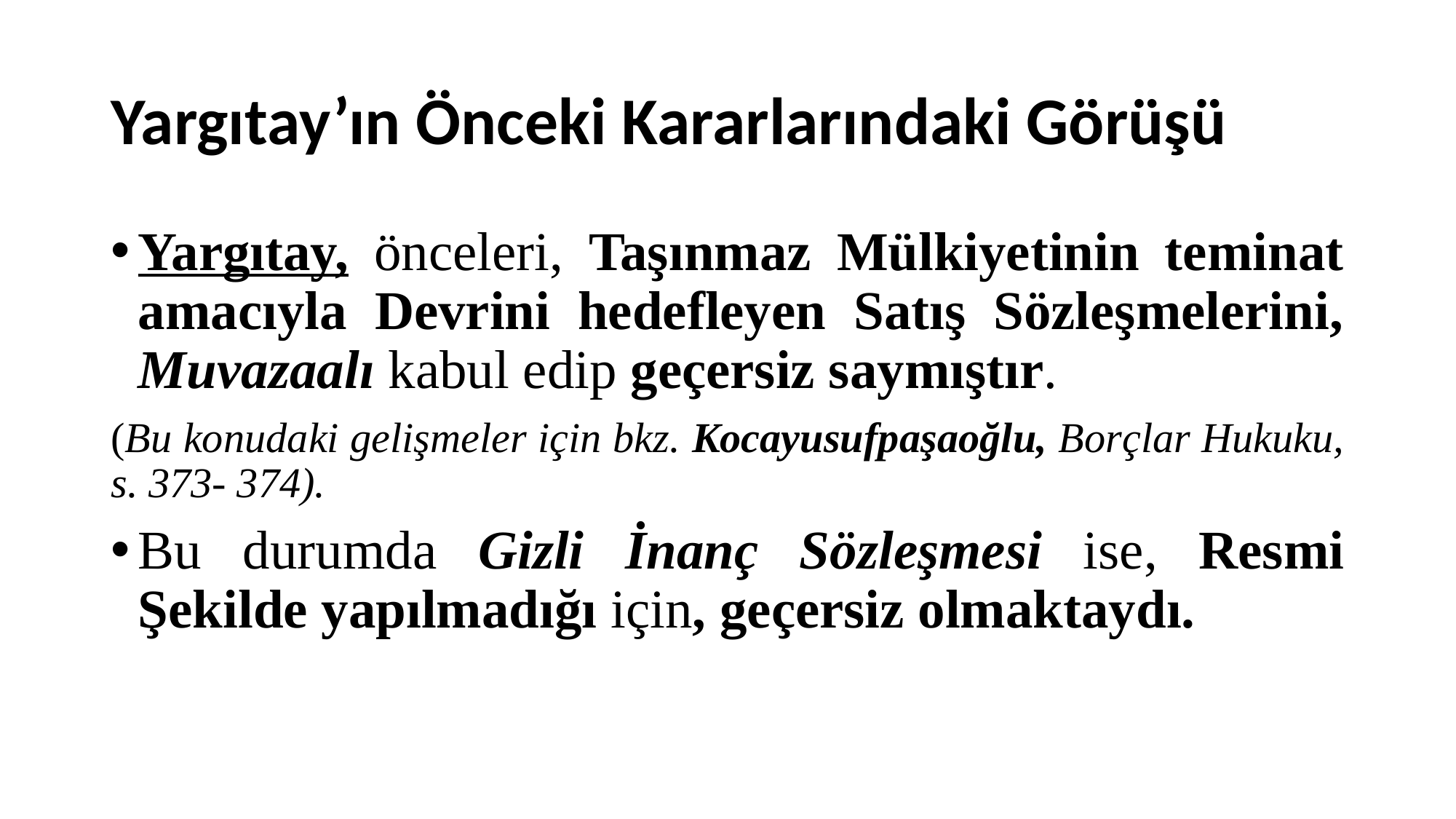

# Yargıtay’ın Önceki Kararlarındaki Görüşü
Yargıtay, önceleri, Taşınmaz Mülkiyetinin teminat amacıyla Devrini hedefleyen Satış Sözleşmelerini, Muvazaalı kabul edip geçersiz saymıştır.
(Bu konudaki gelişmeler için bkz. Kocayusufpaşaoğlu, Borçlar Hukuku, s. 373- 374).
Bu durumda Gizli İnanç Sözleşmesi ise, Resmi Şekilde yapılmadığı için, geçersiz olmaktaydı.